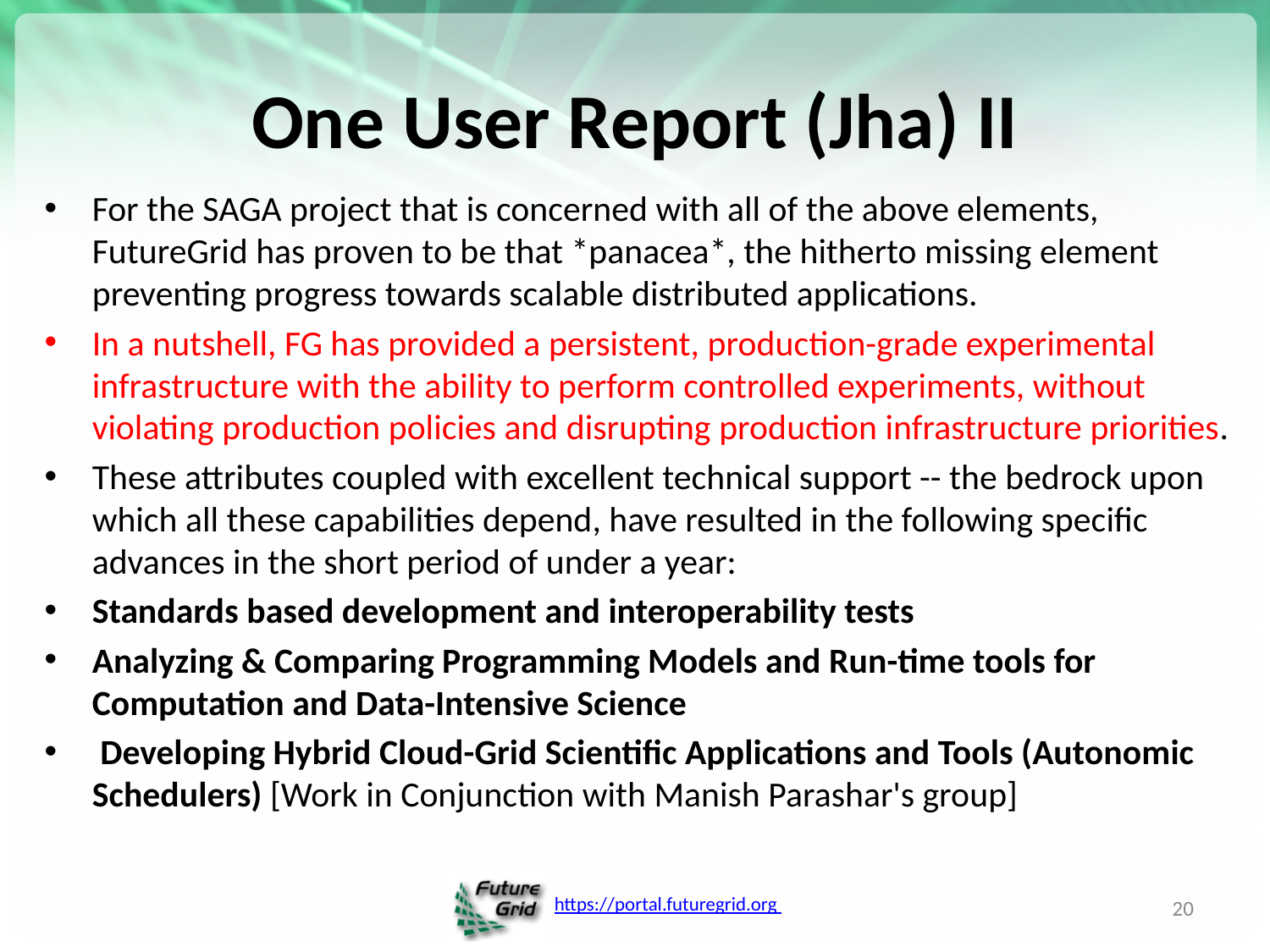

# One User Report (Jha) II
For the SAGA project that is concerned with all of the above elements, FutureGrid has proven to be that *panacea*, the hitherto missing element preventing progress towards scalable distributed applications.
In a nutshell, FG has provided a persistent, production-grade experimental infrastructure with the ability to perform controlled experiments, without violating production policies and disrupting production infrastructure priorities.
These attributes coupled with excellent technical support -- the bedrock upon which all these capabilities depend, have resulted in the following specific advances in the short period of under a year:
Standards based development and interoperability tests
Analyzing & Comparing Programming Models and Run-time tools for Computation and Data-Intensive Science
 Developing Hybrid Cloud-Grid Scientific Applications and Tools (Autonomic Schedulers) [Work in Conjunction with Manish Parashar's group]

20